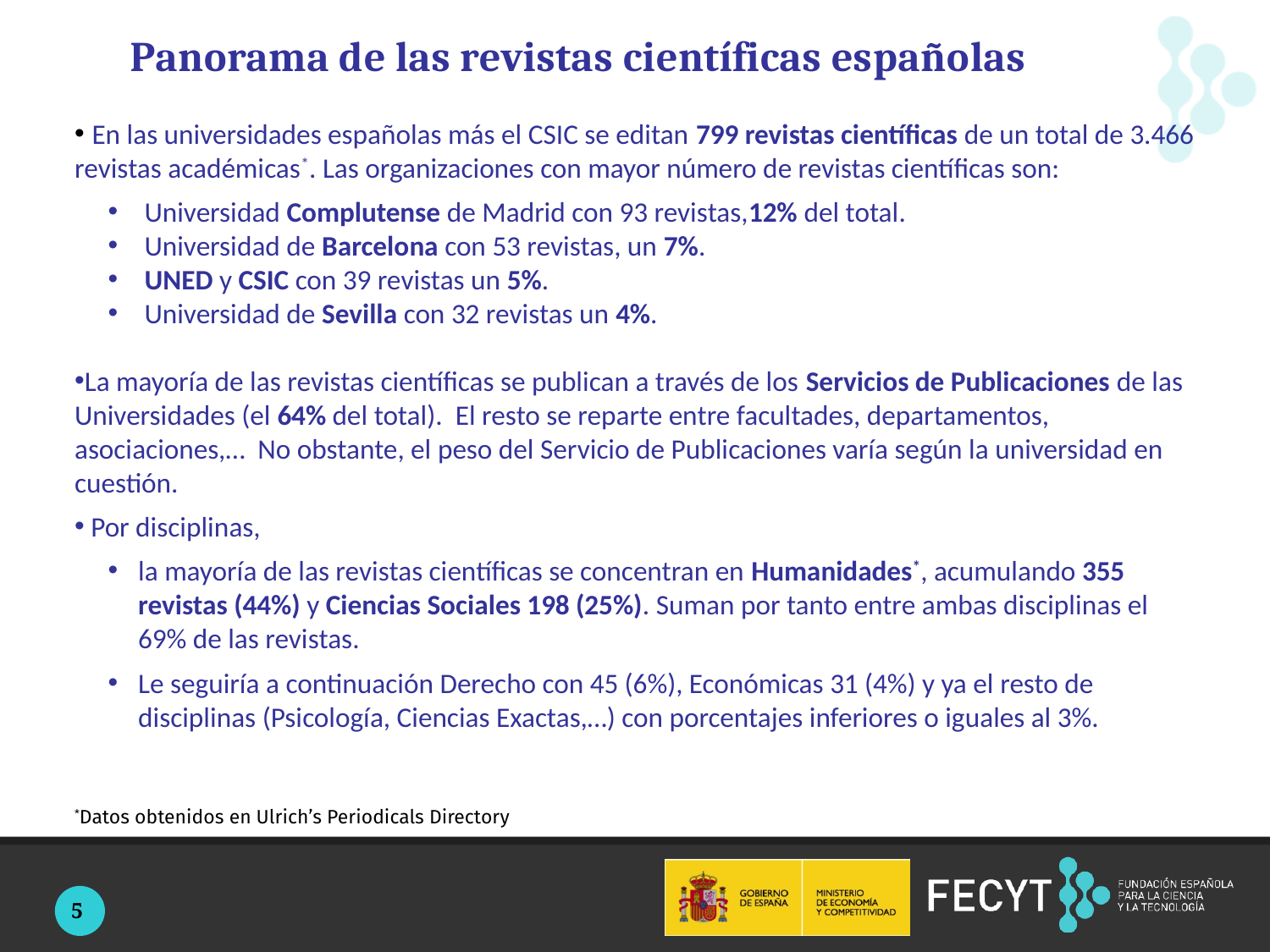

# Panorama de las revistas científicas españolas
 En las universidades españolas más el CSIC se editan 799 revistas científicas de un total de 3.466 revistas académicas*. Las organizaciones con mayor número de revistas científicas son:
 Universidad Complutense de Madrid con 93 revistas,12% del total.
 Universidad de Barcelona con 53 revistas, un 7%.
 UNED y CSIC con 39 revistas un 5%.
 Universidad de Sevilla con 32 revistas un 4%.

La mayoría de las revistas científicas se publican a través de los Servicios de Publicaciones de las Universidades (el 64% del total).  El resto se reparte entre facultades, departamentos, asociaciones,…  No obstante, el peso del Servicio de Publicaciones varía según la universidad en cuestión.
 Por disciplinas,
la mayoría de las revistas científicas se concentran en Humanidades*, acumulando 355 revistas (44%) y Ciencias Sociales 198 (25%). Suman por tanto entre ambas disciplinas el 69% de las revistas.
Le seguiría a continuación Derecho con 45 (6%), Económicas 31 (4%) y ya el resto de disciplinas (Psicología, Ciencias Exactas,…) con porcentajes inferiores o iguales al 3%.

*Datos obtenidos en Ulrich’s Periodicals Directory